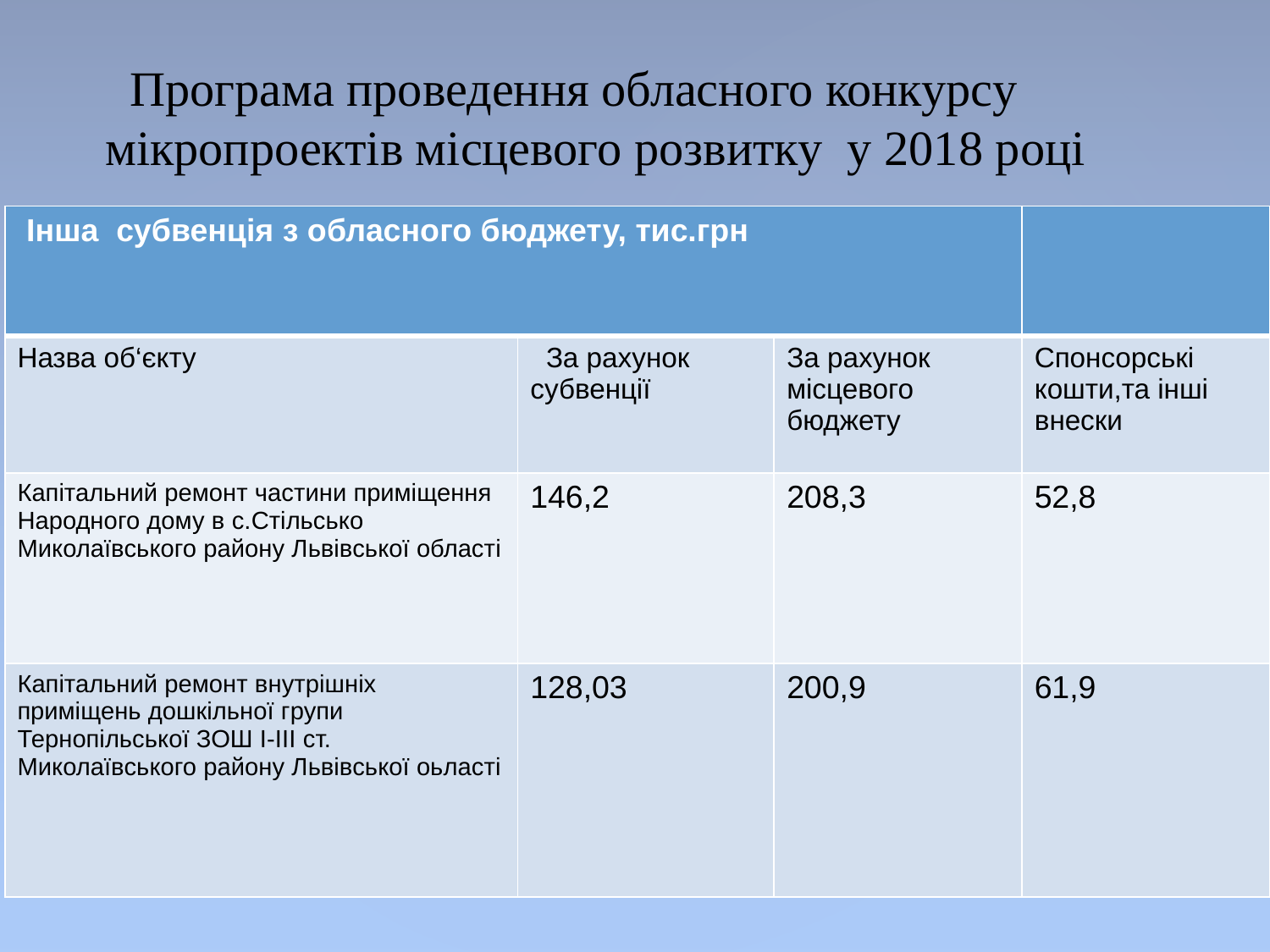

Програма проведення обласного конкурсу мікропроектів місцевого розвитку  у 2018 році
| Інша субвенція з обласного бюджету, тис.грн |  |  |  |
| --- | --- | --- | --- |
| Назва об‘єкту | За рахунок субвенції | За рахунок місцевого бюджету | Спонсорські кошти,та інші внески |
| Капітальний ремонт частини приміщення Народного дому в с.Стільсько Миколаївського району Львівської області | 146,2 | 208,3 | 52,8 |
| Капітальний ремонт внутрішніх приміщень дошкільної групи Тернопільської ЗОШ І-ІІІ ст. Миколаївського району Львівської оьласті | 128,03 | 200,9 | 61,9 |